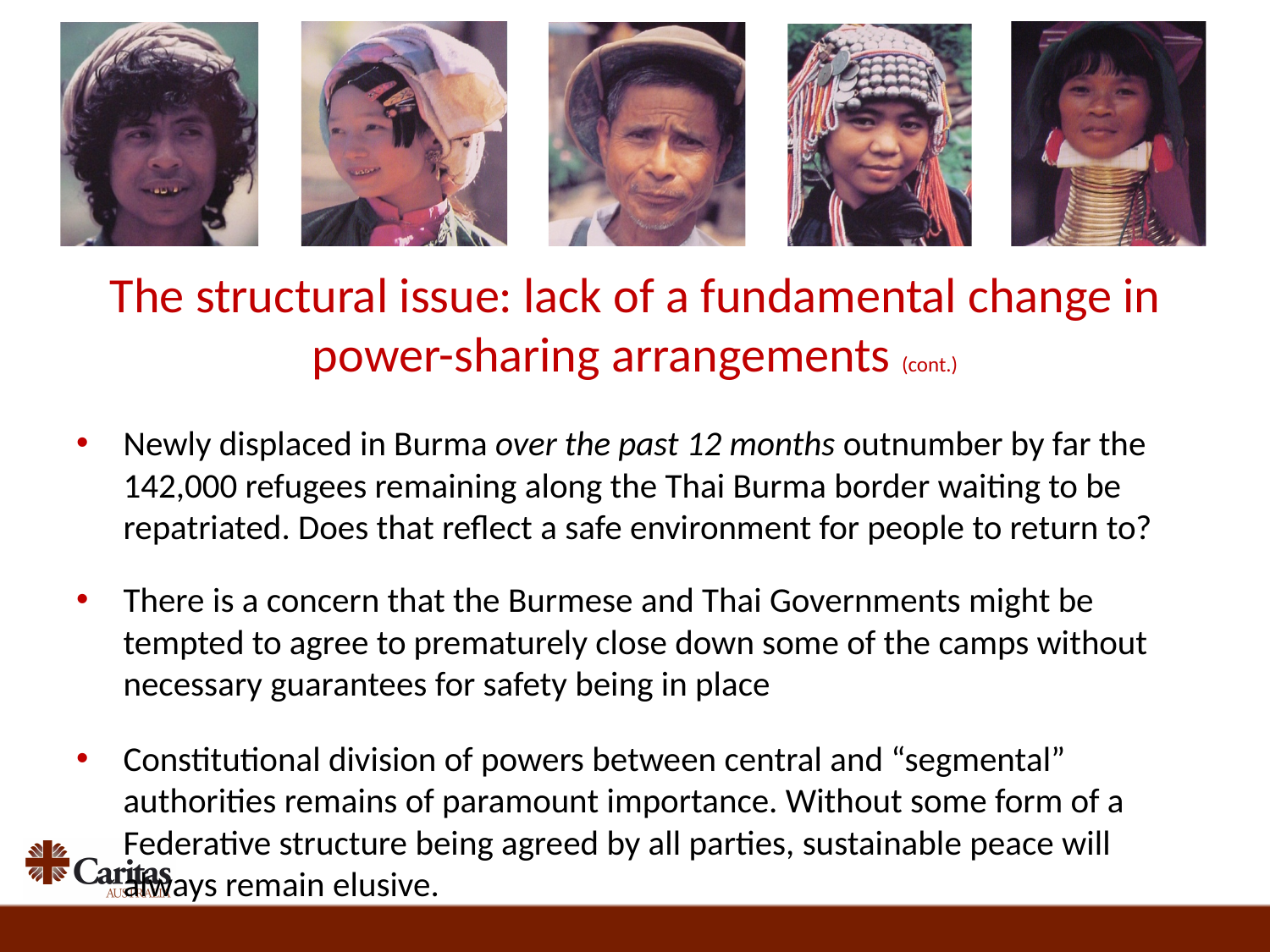

# The structural issue: lack of a fundamental change in power-sharing arrangements (cont.)
Newly displaced in Burma over the past 12 months outnumber by far the 142,000 refugees remaining along the Thai Burma border waiting to be repatriated. Does that reflect a safe environment for people to return to?

There is a concern that the Burmese and Thai Governments might be tempted to agree to prematurely close down some of the camps without necessary guarantees for safety being in place

Constitutional division of powers between central and “segmental” authorities remains of paramount importance. Without some form of a Federative structure being agreed by all parties, sustainable peace will always remain elusive.